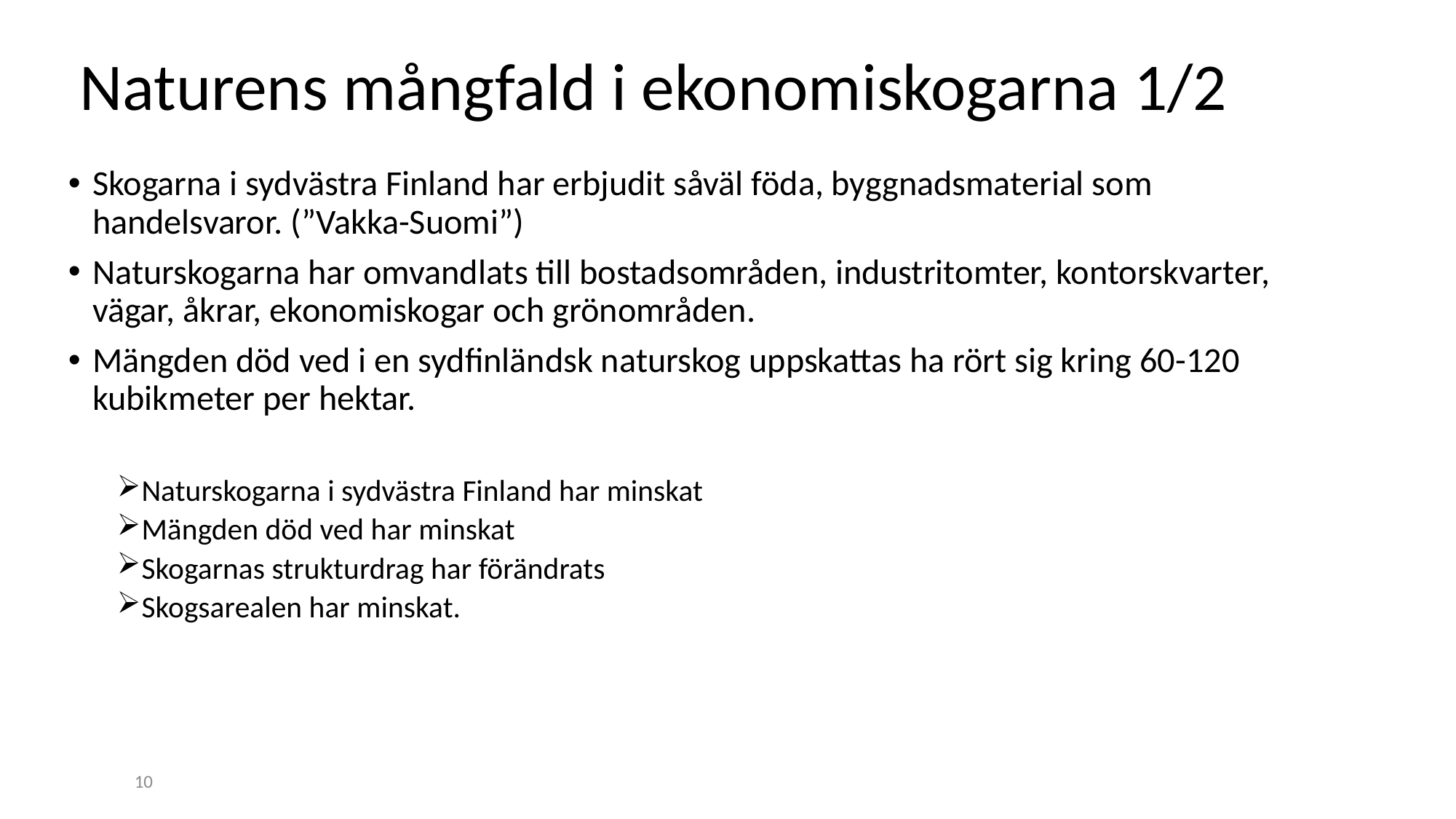

# Naturens mångfald i ekonomiskogarna 1/2
Skogarna i sydvästra Finland har erbjudit såväl föda, byggnadsmaterial som handelsvaror. (”Vakka-Suomi”)
Naturskogarna har omvandlats till bostadsområden, industritomter, kontorskvarter, vägar, åkrar, ekonomiskogar och grönområden.
Mängden död ved i en sydfinländsk naturskog uppskattas ha rört sig kring 60-120 kubikmeter per hektar.

Naturskogarna i sydvästra Finland har minskat
Mängden död ved har minskat
Skogarnas strukturdrag har förändrats
Skogsarealen har minskat.

10